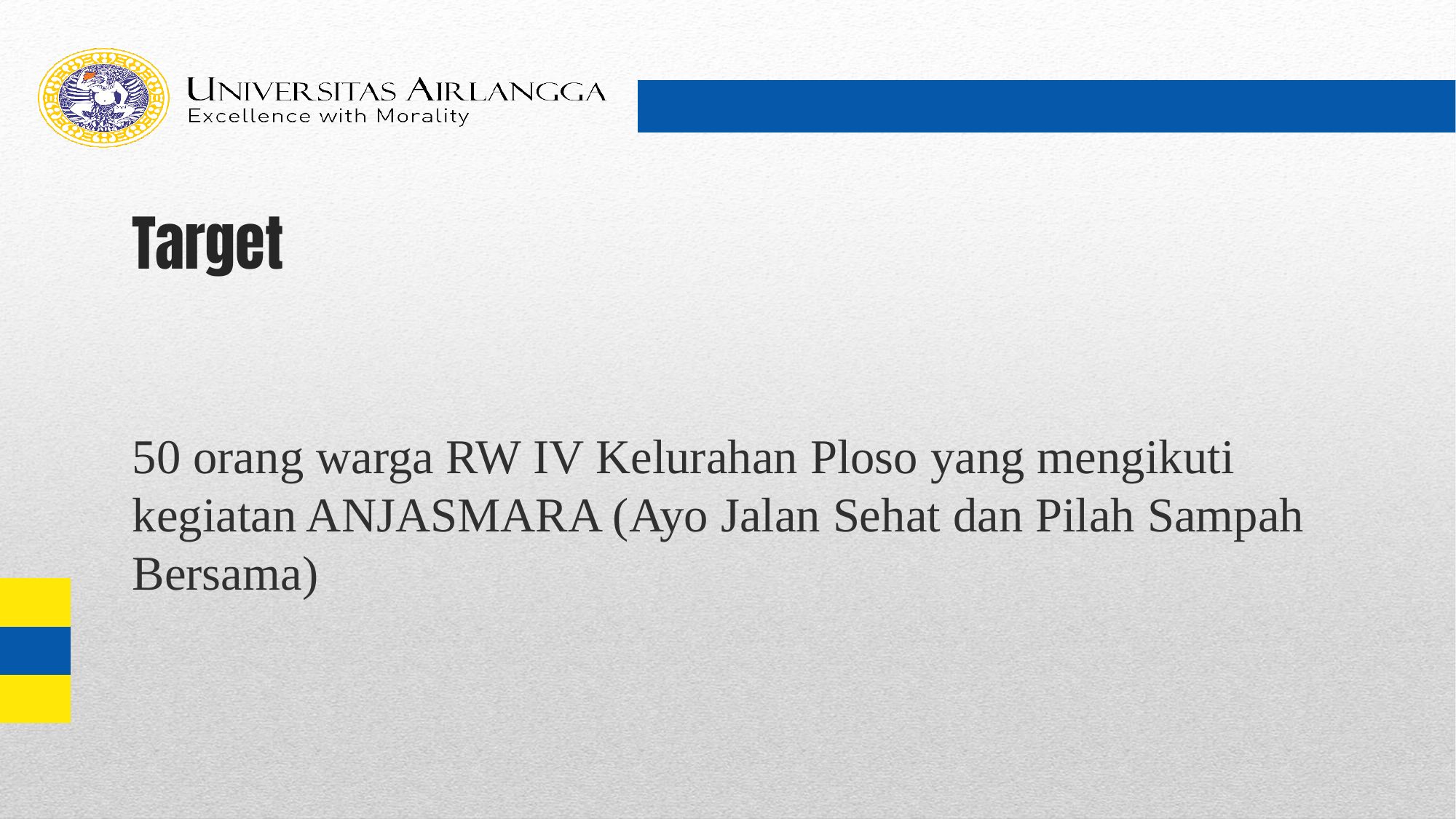

# Target
50 orang warga RW IV Kelurahan Ploso yang mengikuti kegiatan ANJASMARA (Ayo Jalan Sehat dan Pilah Sampah Bersama)